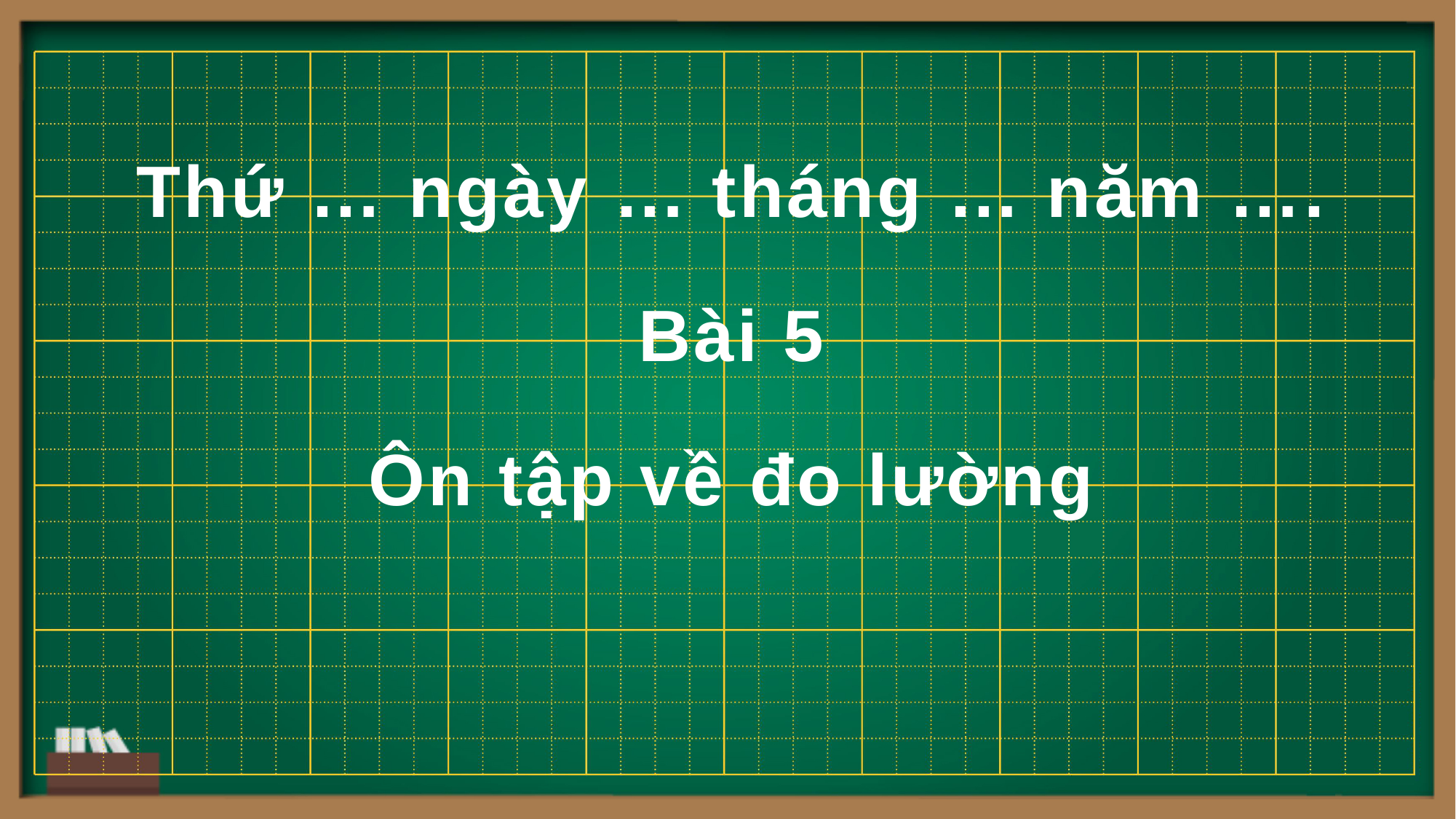

Thứ … ngày … tháng … năm ….
Bài 5
Ôn tập về đo lường